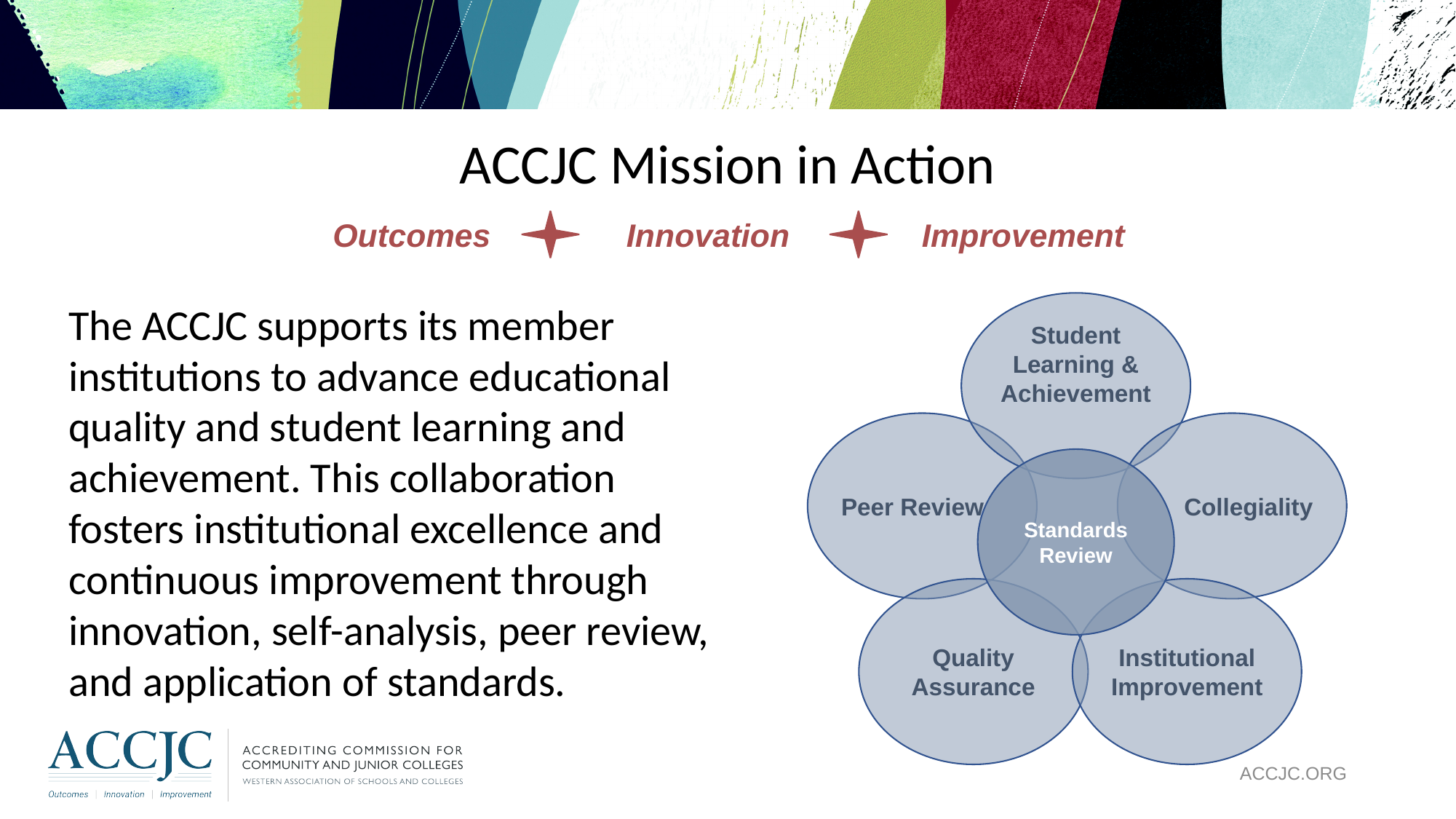

# ACCJC Mission in Action
Outcomes
Innovation
Improvement

The ACCJC supports its member institutions to advance educational quality and student learning and achievement. This collaboration fosters institutional excellence and continuous improvement through innovation, self-analysis, peer review, and application of standards.
Student Learning & Achievement
Peer Review
Collegiality
Quality Assurance
Institutional Improvement
Standards
Review